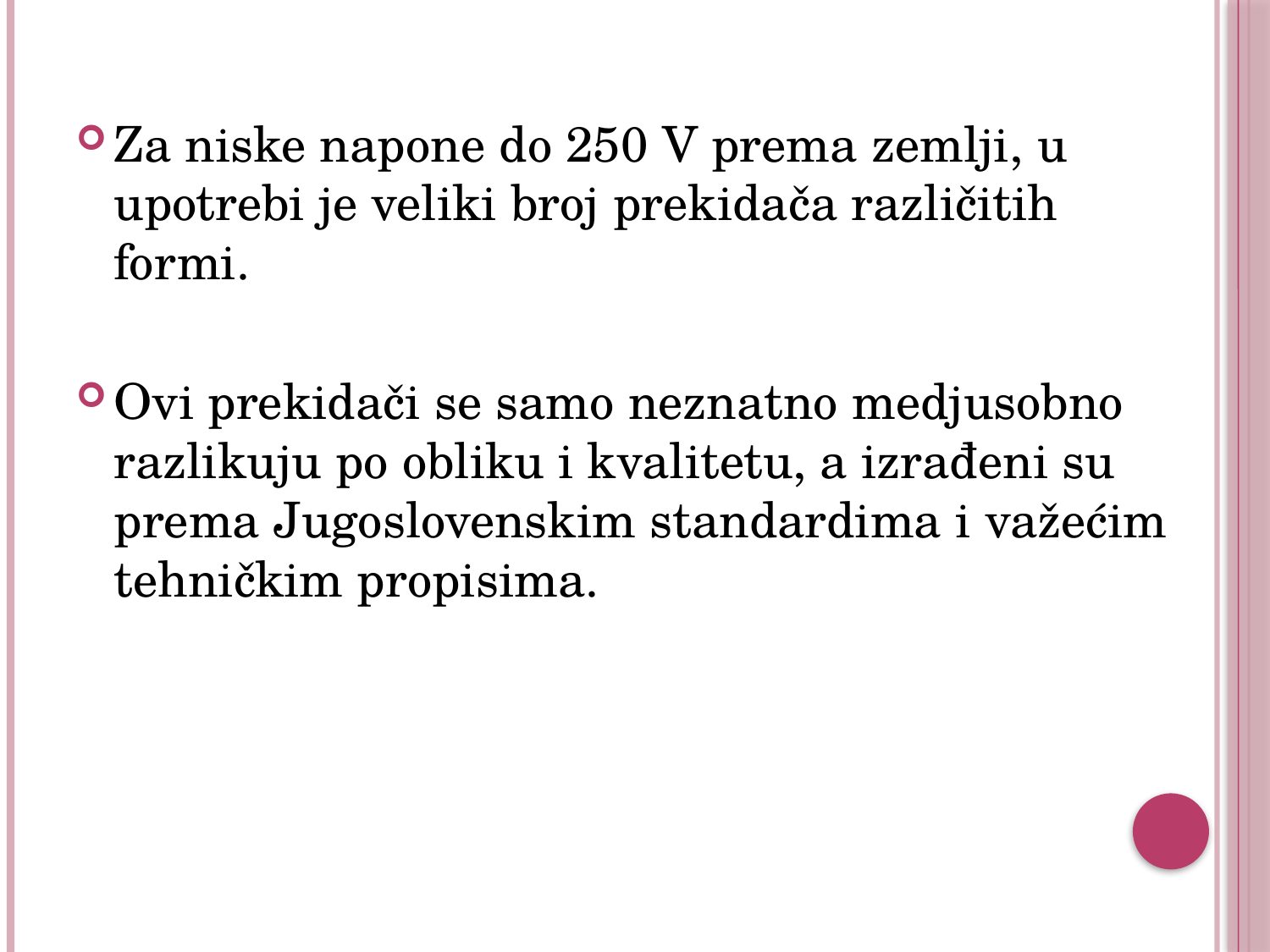

Za niske napone do 250 V prema zemlji, u upotrebi je veliki broj prekidača različitih formi.

Ovi prekidači se samo neznatno medjusobno razlikuju po obliku i kvalitetu, a izrađeni su prema Jugoslovenskim standardima i važećim tehničkim propisima.